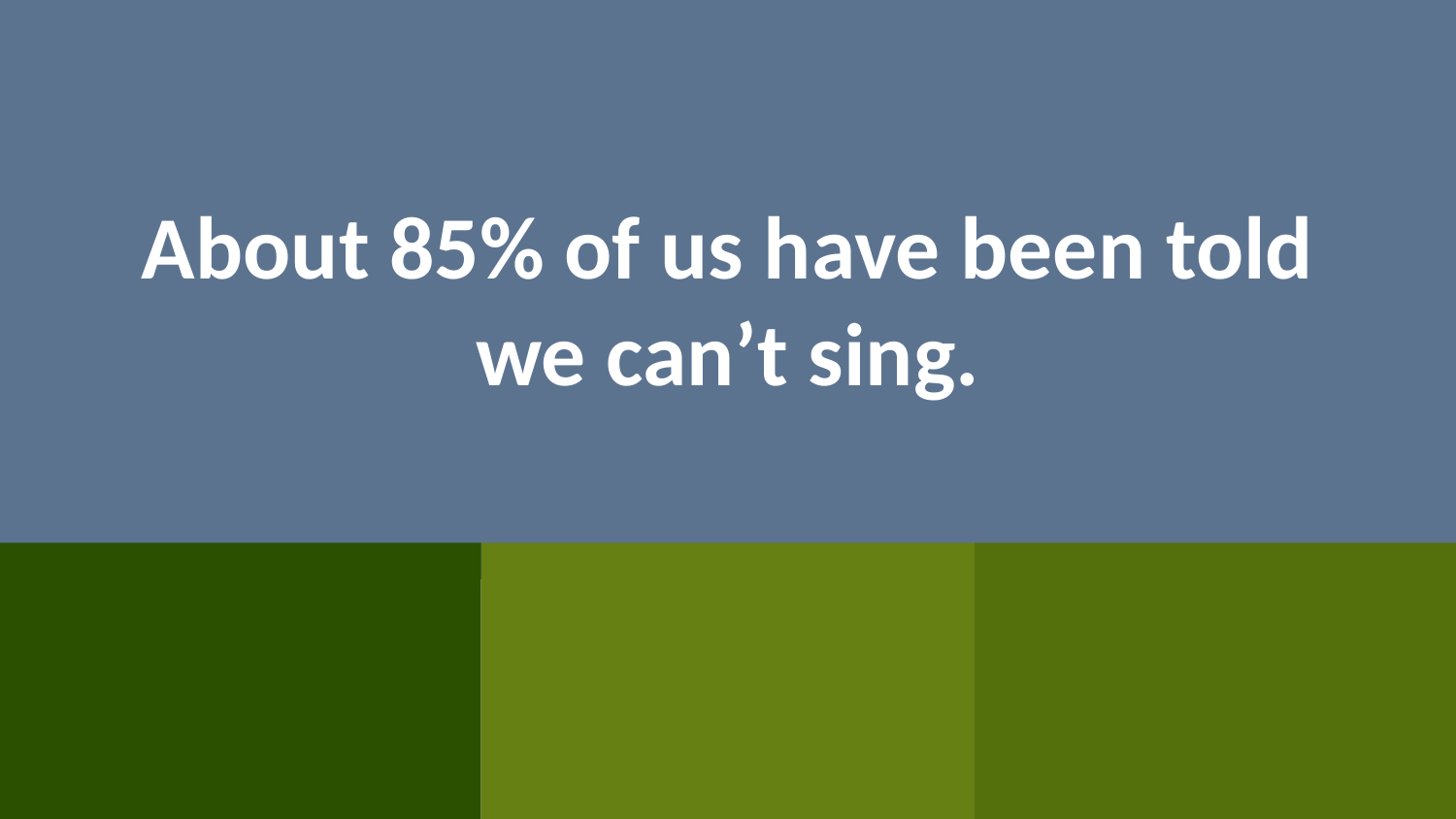

About 85% of us have been told we can’t sing.
#